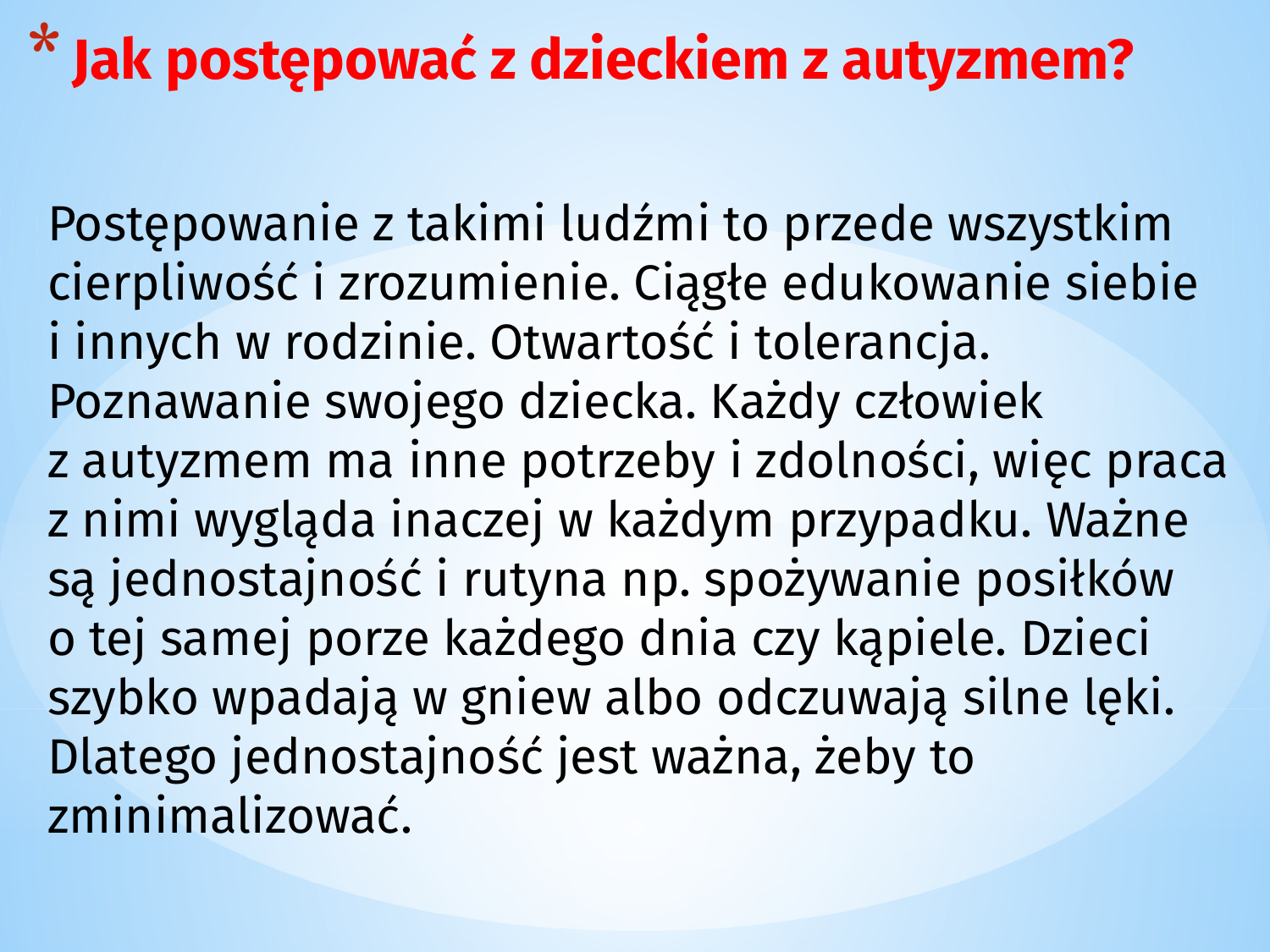

# Jak postępować z dzieckiem z autyzmem?

Postępowanie z takimi ludźmi to przede wszystkim cierpliwość i zrozumienie. Ciągłe edukowanie siebie
i innych w rodzinie. Otwartość i tolerancja. Poznawanie swojego dziecka. Każdy człowiek
z autyzmem ma inne potrzeby i zdolności, więc praca z nimi wygląda inaczej w każdym przypadku. Ważne są jednostajność i rutyna np. spożywanie posiłków
o tej samej porze każdego dnia czy kąpiele. Dzieci szybko wpadają w gniew albo odczuwają silne lęki. Dlatego jednostajność jest ważna, żeby to zminimalizować.